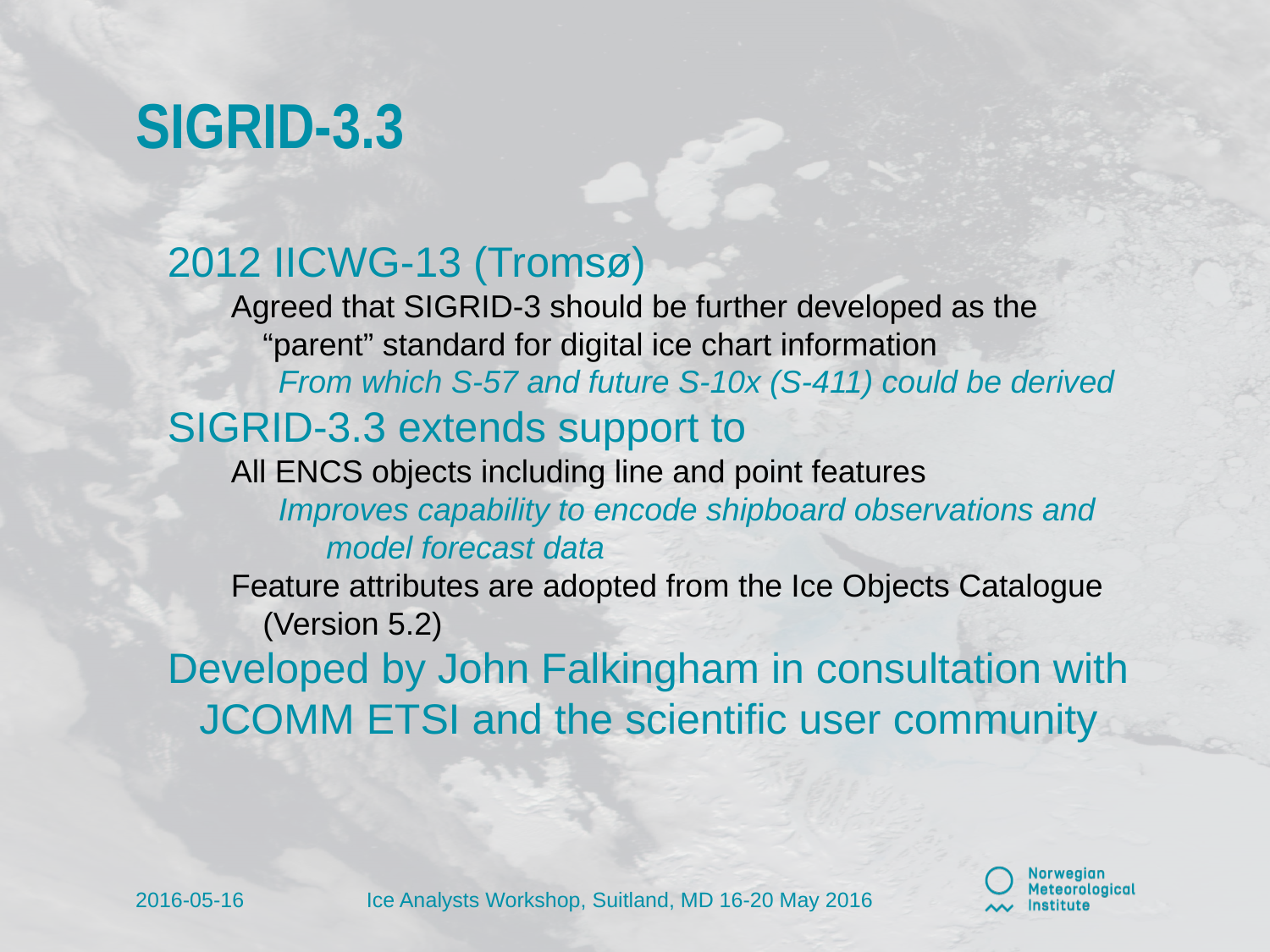

# SIGRID-3.3
2012 IICWG-13 (Tromsø)
Agreed that SIGRID-3 should be further developed as the “parent” standard for digital ice chart information
From which S-57 and future S-10x (S-411) could be derived
SIGRID-3.3 extends support to
All ENCS objects including line and point features
Improves capability to encode shipboard observations and model forecast data
Feature attributes are adopted from the Ice Objects Catalogue (Version 5.2)
Developed by John Falkingham in consultation with JCOMM ETSI and the scientific user community